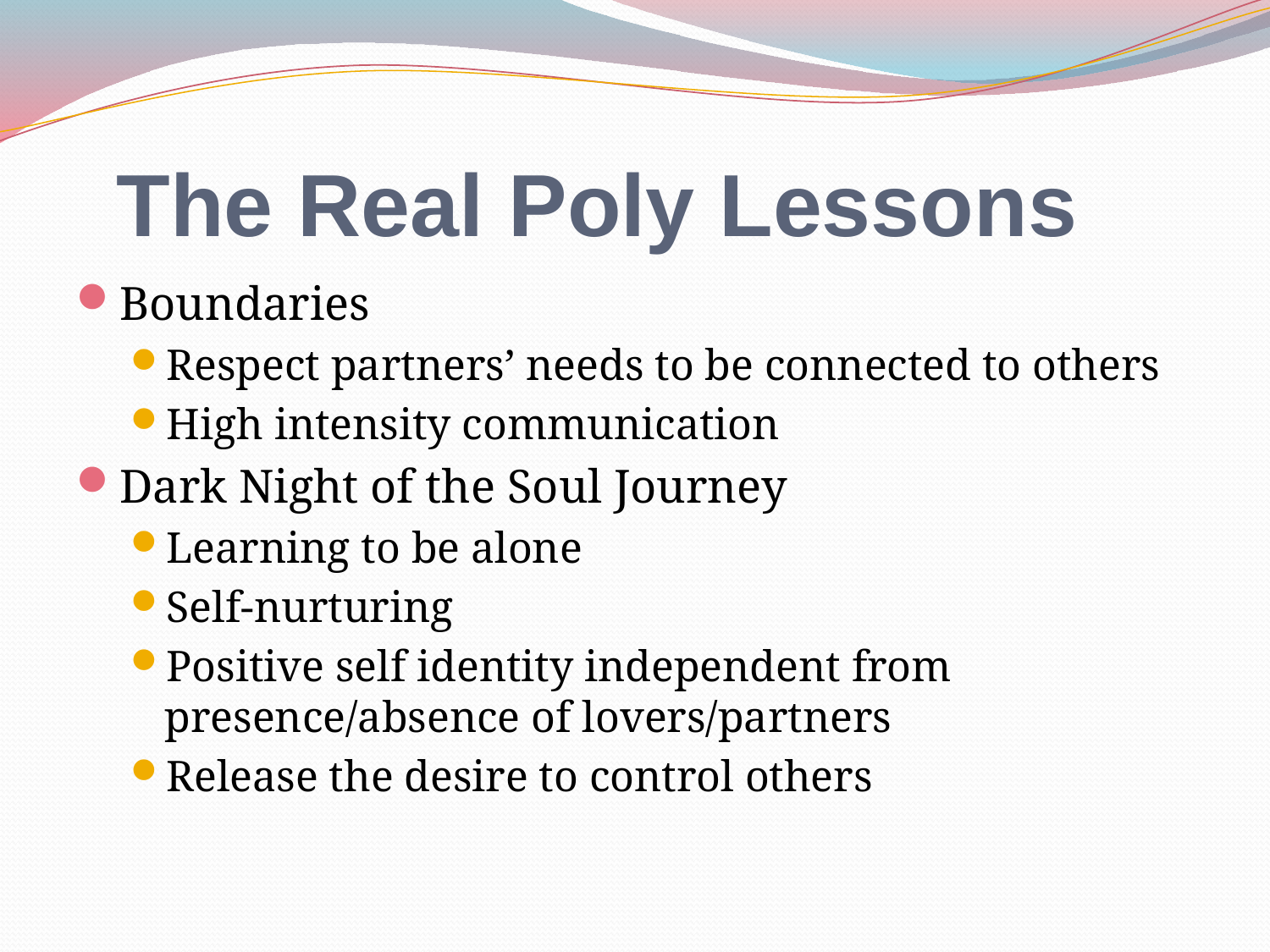

# The Real Poly Lessons
Boundaries
Respect partners’ needs to be connected to others
High intensity communication
Dark Night of the Soul Journey
Learning to be alone
Self-nurturing
Positive self identity independent from presence/absence of lovers/partners
Release the desire to control others